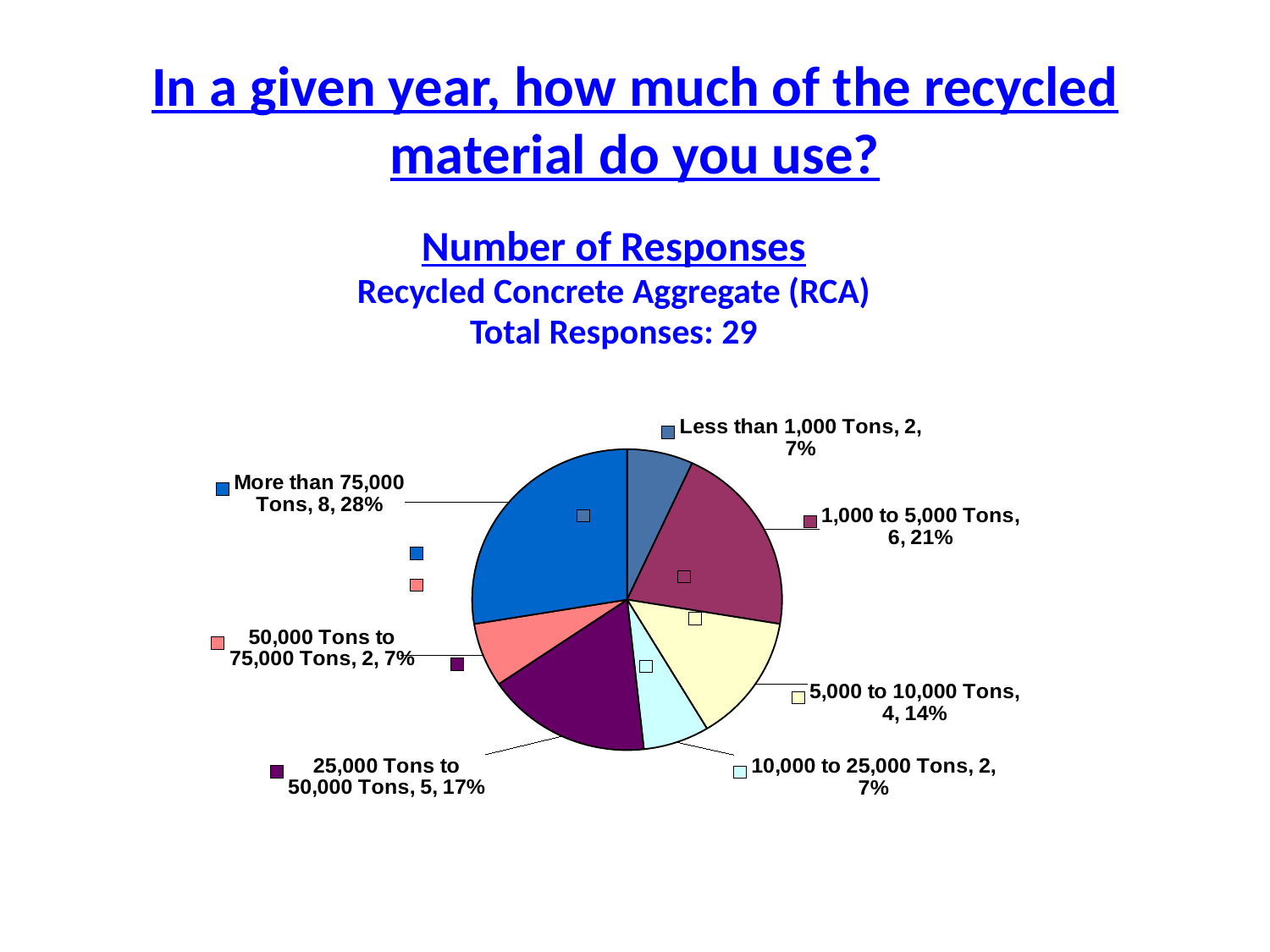

# In a given year, how much of the recycled material do you use?
Number of Responses
Recycled Concrete Aggregate (RCA)
Total Responses: 29

### Chart

| Category |  |
|---|---|
| Less than 1,000 Tons | 2.0 |
| 1,000 to 5,000 Tons | 6.0 |
| 5,000 to 10,000 Tons | 4.0 |
| 10,000 to 25,000 Tons | 2.0 |
| 25,000 Tons to 50,000 Tons | 5.0 |
| 50,000 Tons to 75,000 Tons | 2.0 |
| More than 75,000 Tons | 8.0 |